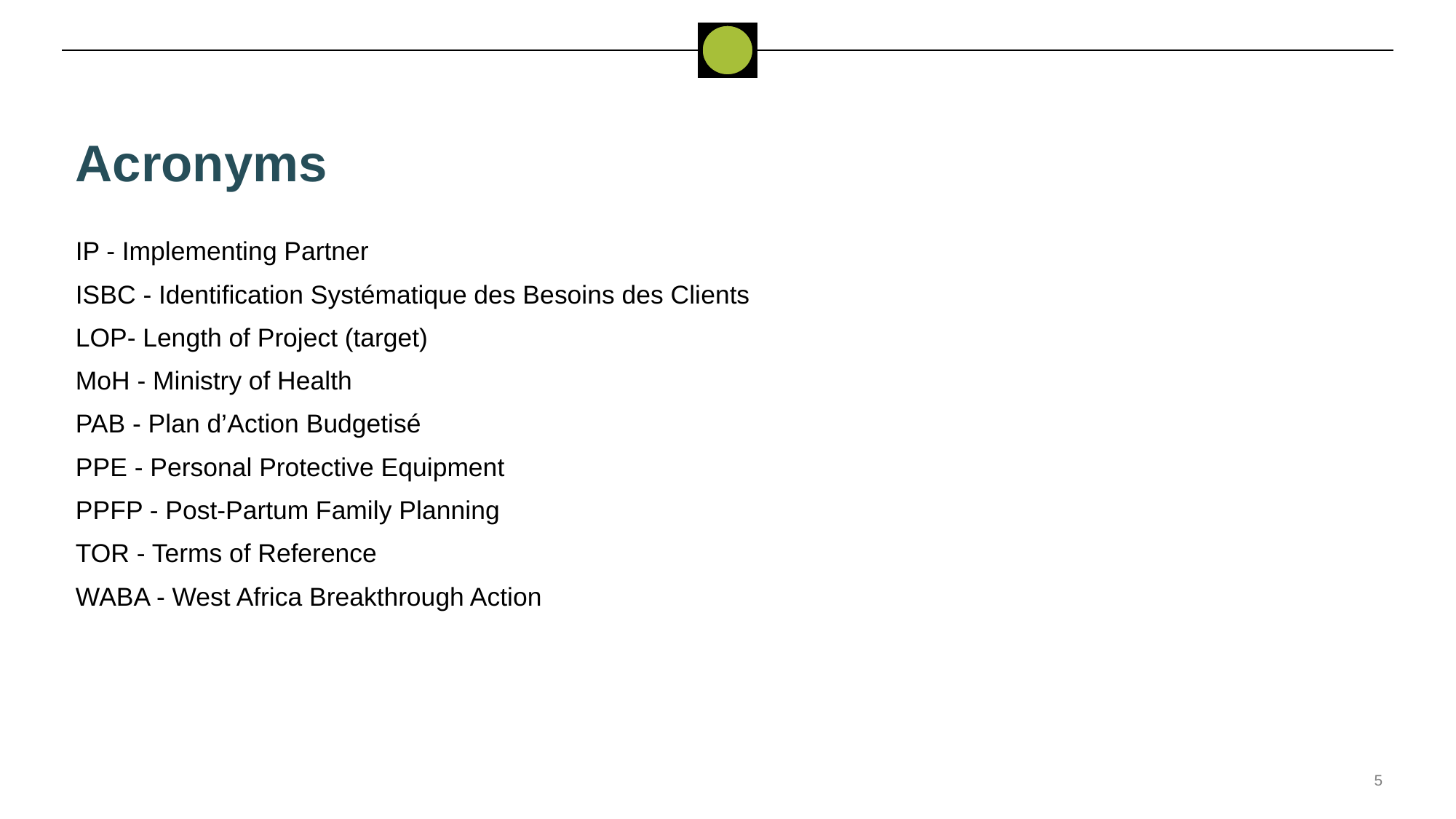

# Acronyms
IP - Implementing Partner
ISBC - Identification Systématique des Besoins des Clients
LOP- Length of Project (target)
MoH - Ministry of Health
PAB - Plan d’Action Budgetisé
PPE - Personal Protective Equipment
PPFP - Post-Partum Family Planning
TOR - Terms of Reference
WABA - West Africa Breakthrough Action
5